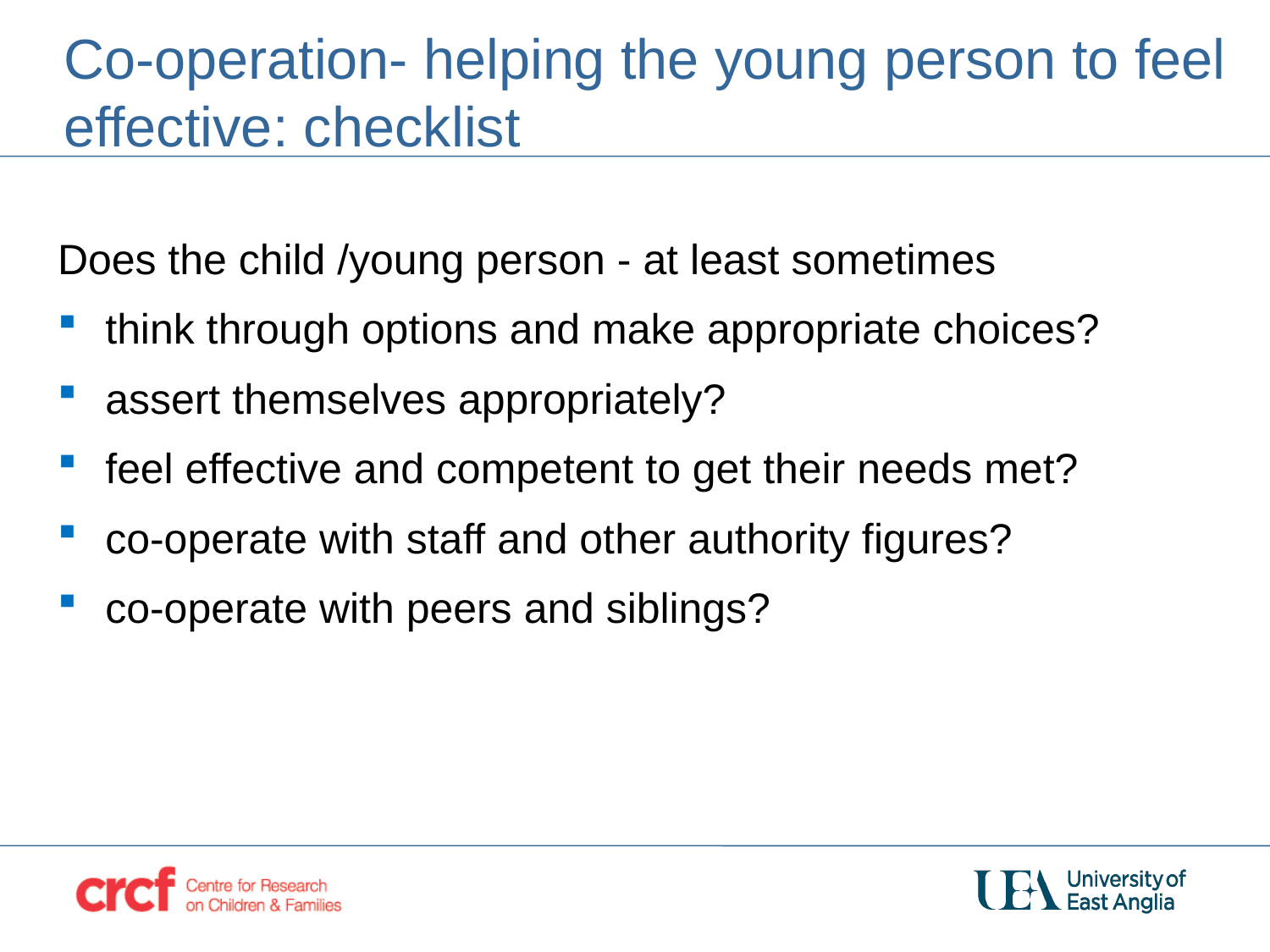

# Co-operation- helping the young person to feel effective: checklist

Does the child /young person - at least sometimes
think through options and make appropriate choices?
assert themselves appropriately?
feel effective and competent to get their needs met?
co-operate with staff and other authority figures?
co-operate with peers and siblings?